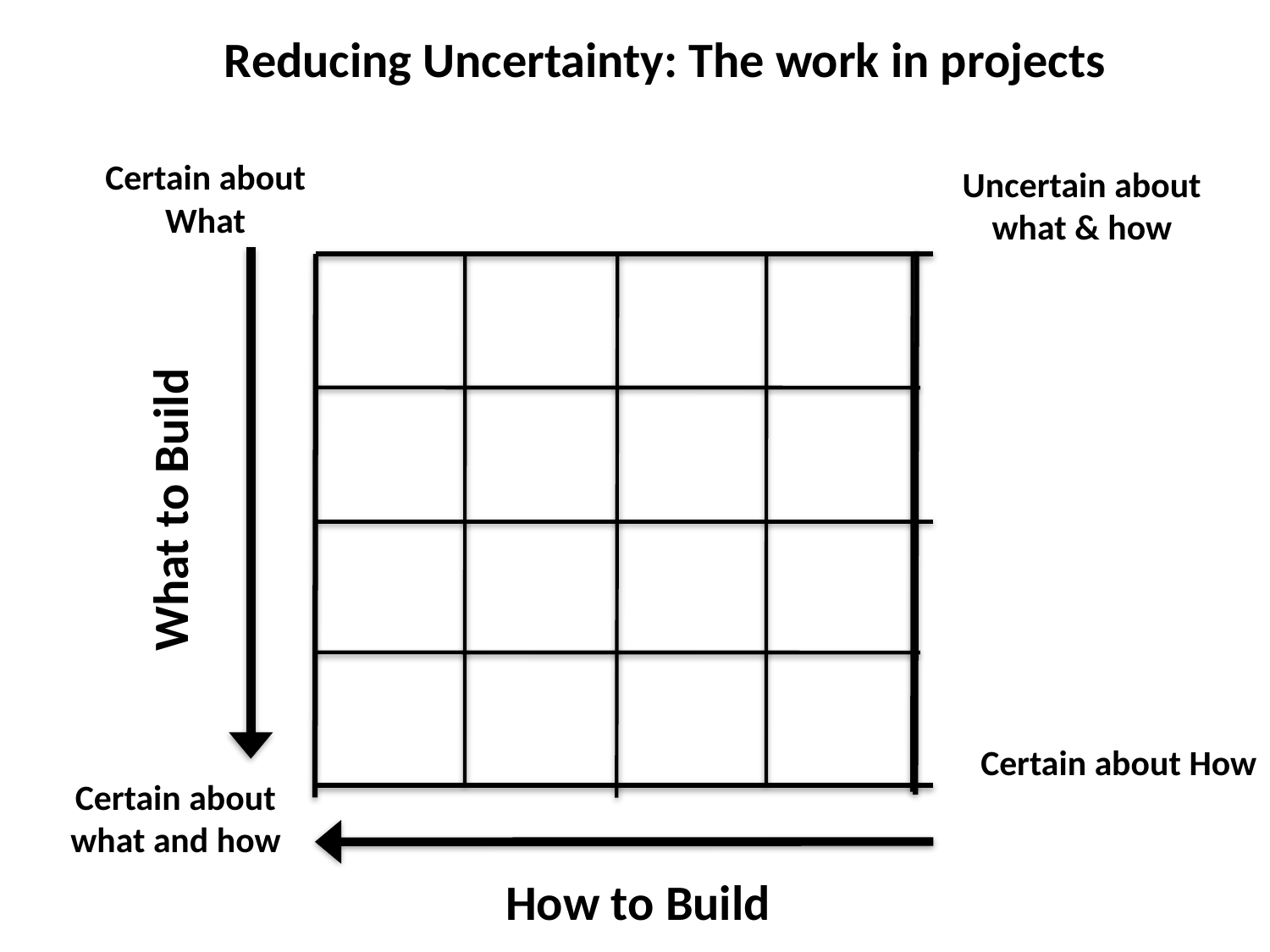

Reducing Uncertainty: The work in projects
Certain about What
Uncertain about what & how
What to Build
Certain about How
Certain about what and how
How to Build